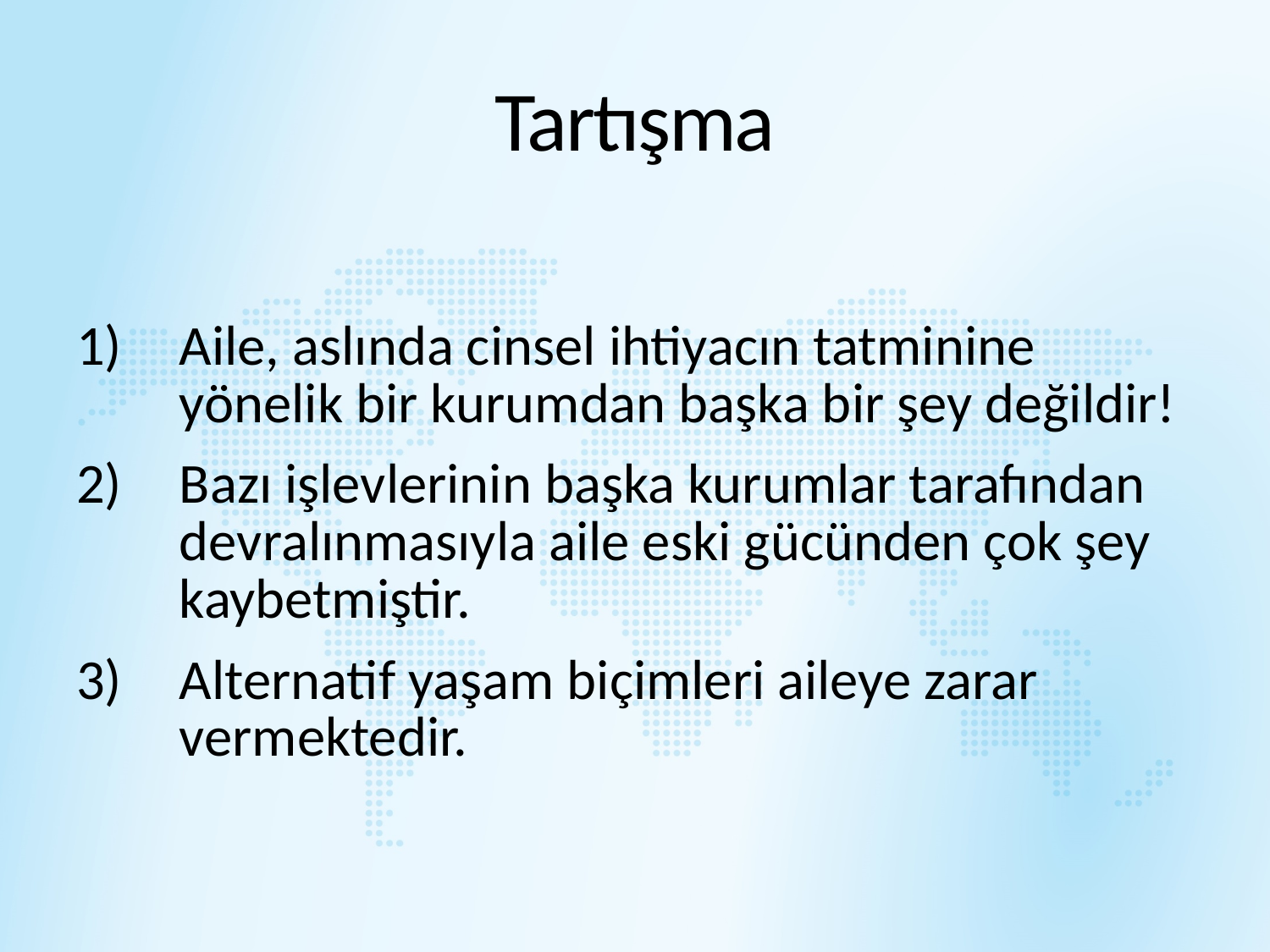

# Tartışma

Aile, aslında cinsel ihtiyacın tatminine yönelik bir kurumdan başka bir şey değildir!
Bazı işlevlerinin başka kurumlar tarafından devralınmasıyla aile eski gücünden çok şey kaybetmiştir.
Alternatif yaşam biçimleri aileye zarar vermektedir.